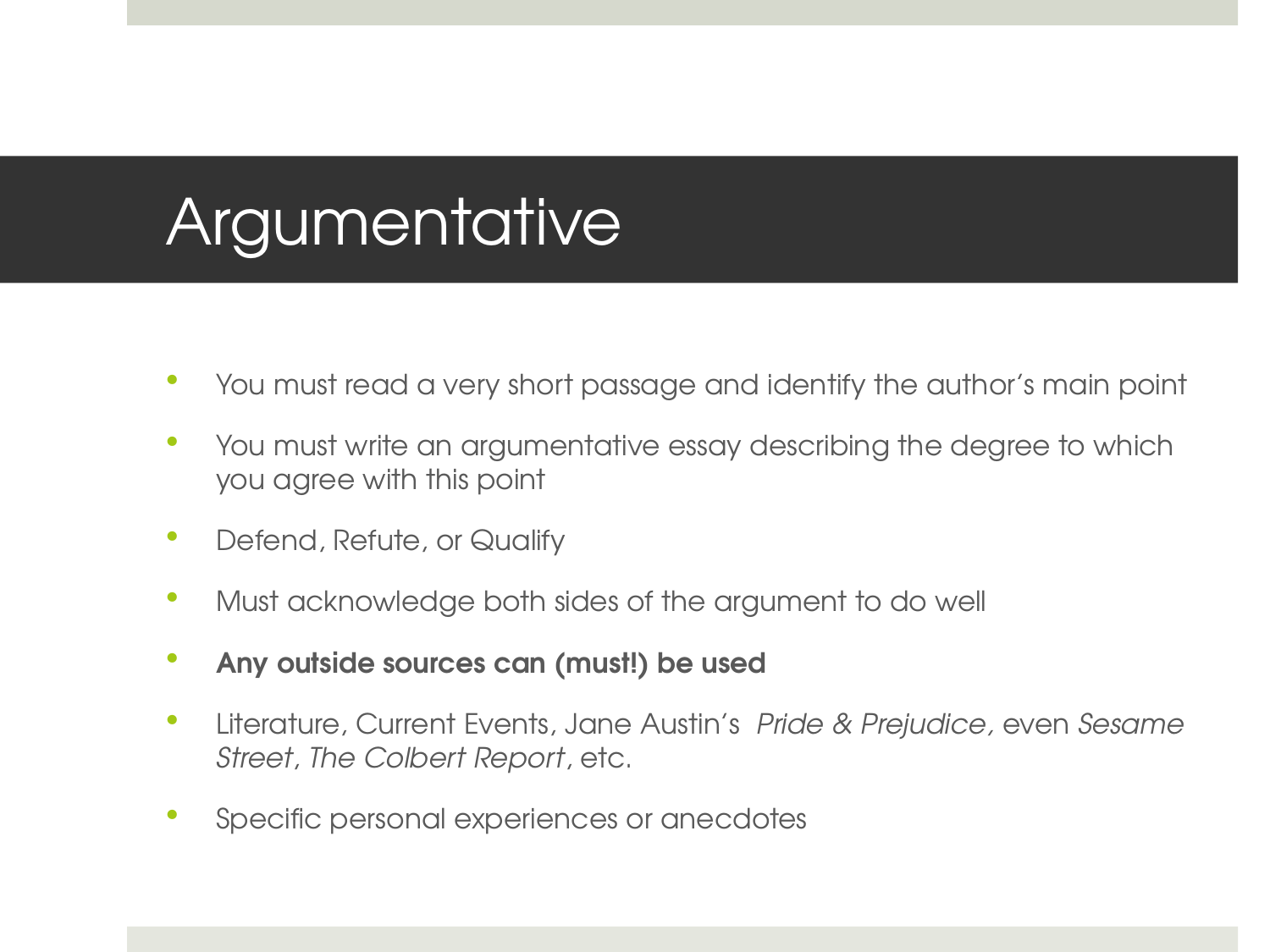

# Argumentative
You must read a very short passage and identify the author’s main point
You must write an argumentative essay describing the degree to which you agree with this point
Defend, Refute, or Qualify
Must acknowledge both sides of the argument to do well
Any outside sources can (must!) be used
Literature, Current Events, Jane Austin’s  Pride & Prejudice, even Sesame Street, The Colbert Report, etc.
Specific personal experiences or anecdotes